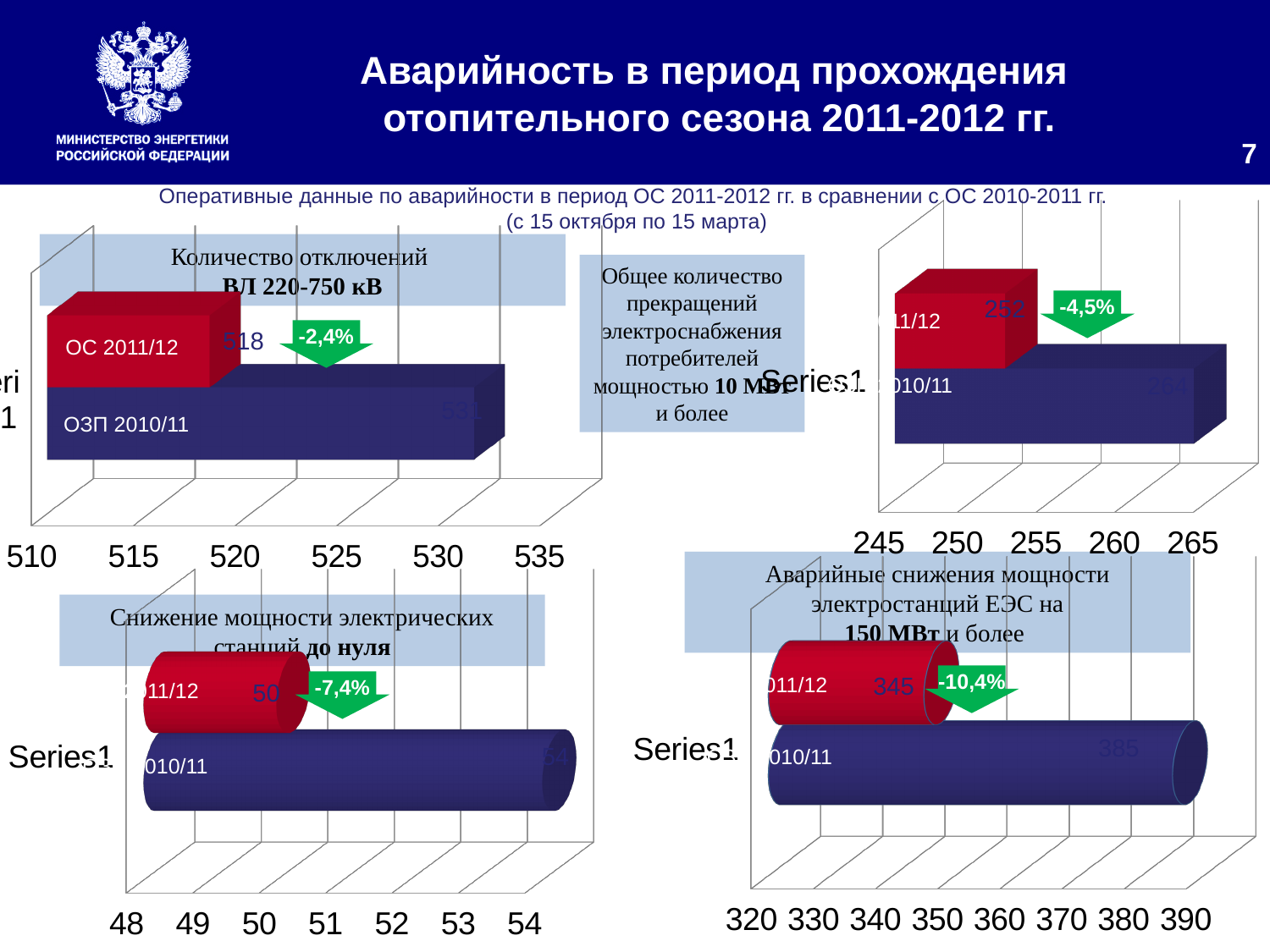

Аварийность в период прохождения
отопительного сезона 2011-2012 гг.
7
Оперативные данные по аварийности в период ОС 2011-2012 гг. в сравнении с ОС 2010-2011 гг.
(с 15 октября по 15 марта)

[unsupported chart]

[unsupported chart]

Количество отключений
ВЛ 220-750 кВ
Общее количество прекращений электроснабжения потребителей мощностью 10 МВт и более
252
-4,5%
ОС 2011/12
518
-2,4%
ОС 2011/12
264
ОЗП 2010/11
531
ОЗП 2010/11

[unsupported chart]

Аварийные снижения мощности электростанций ЕЭС на
150 МВт и более

[unsupported chart]

Снижение мощности электрических станций до нуля
345
ОС 2011/12
-10,4%
50
ОС 2011/12
-7,4%
385
54
ОЗП 2010/11
ОЗП 2010/11